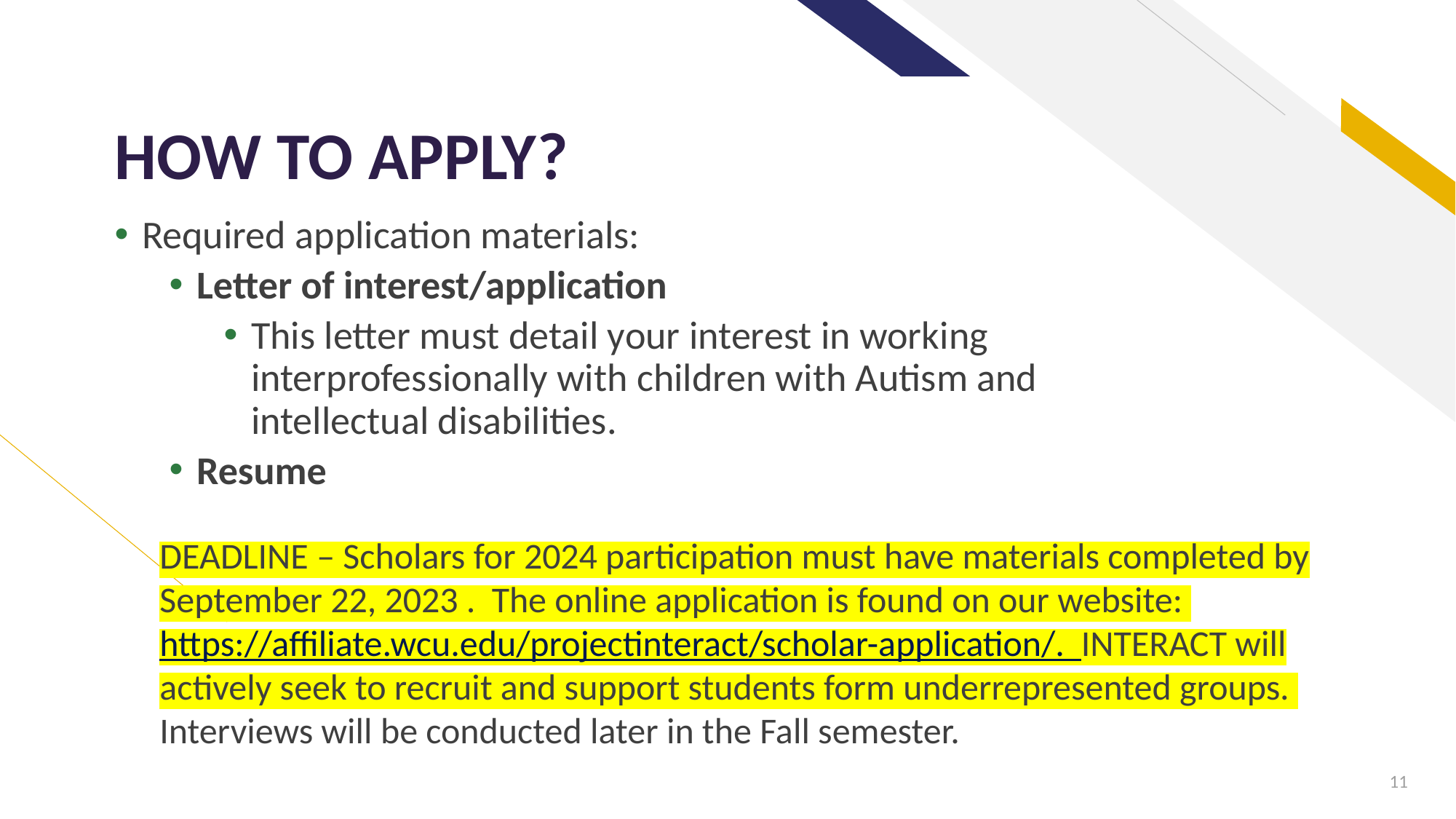

# HOW TO APPLY?
Required application materials:
Letter of interest/application
This letter must detail your interest in working interprofessionally with children with Autism and intellectual disabilities.
Resume

DEADLINE – Scholars for 2024 participation must have materials completed by September 22, 2023 .  The online application is found on our website: https://affiliate.wcu.edu/projectinteract/scholar-application/.  INTERACT will actively seek to recruit and support students form underrepresented groups.
Interviews will be conducted later in the Fall semester.
11